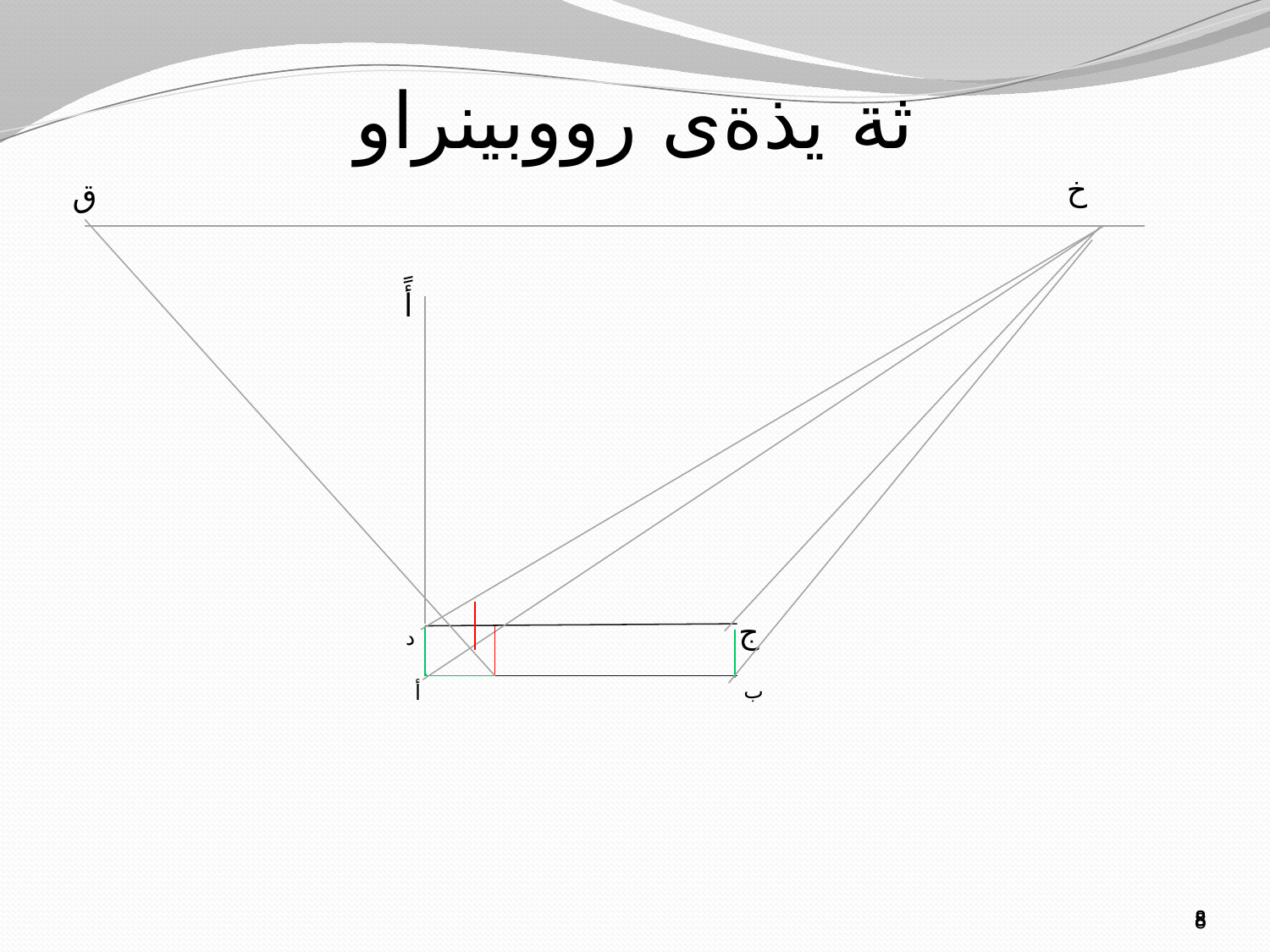

ثة يذةى رووبينراو
خ
ق
أً
د
ج
أ
ب

8
8
8
8